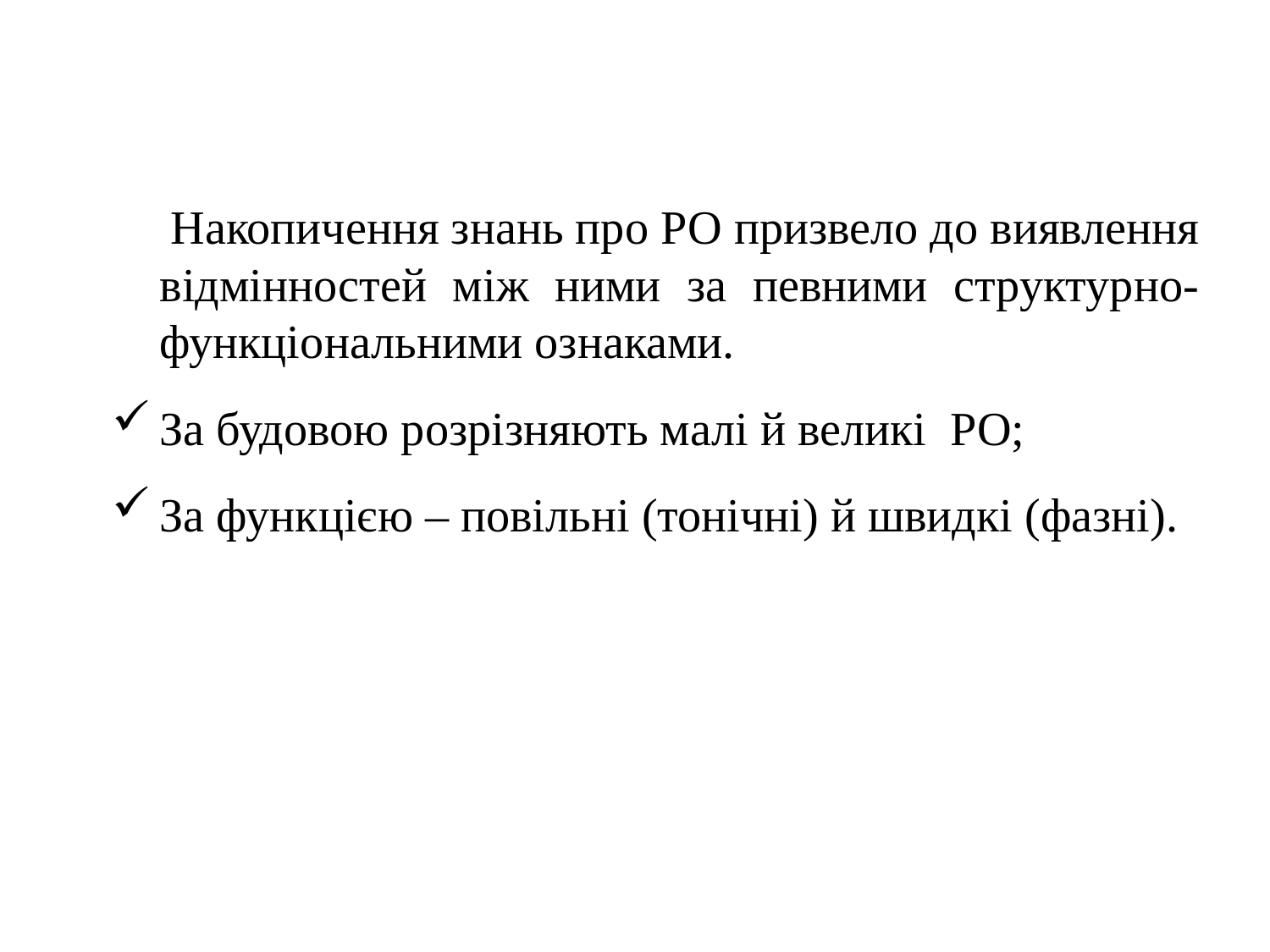

Накопичення знань про РО призвело до виявлення відмінностей між ними за певними структурно-функціональними ознаками.

За будовою розрізняють малі й великі  РО;

За функцією – повільні (тонічні) й швидкі (фазні).